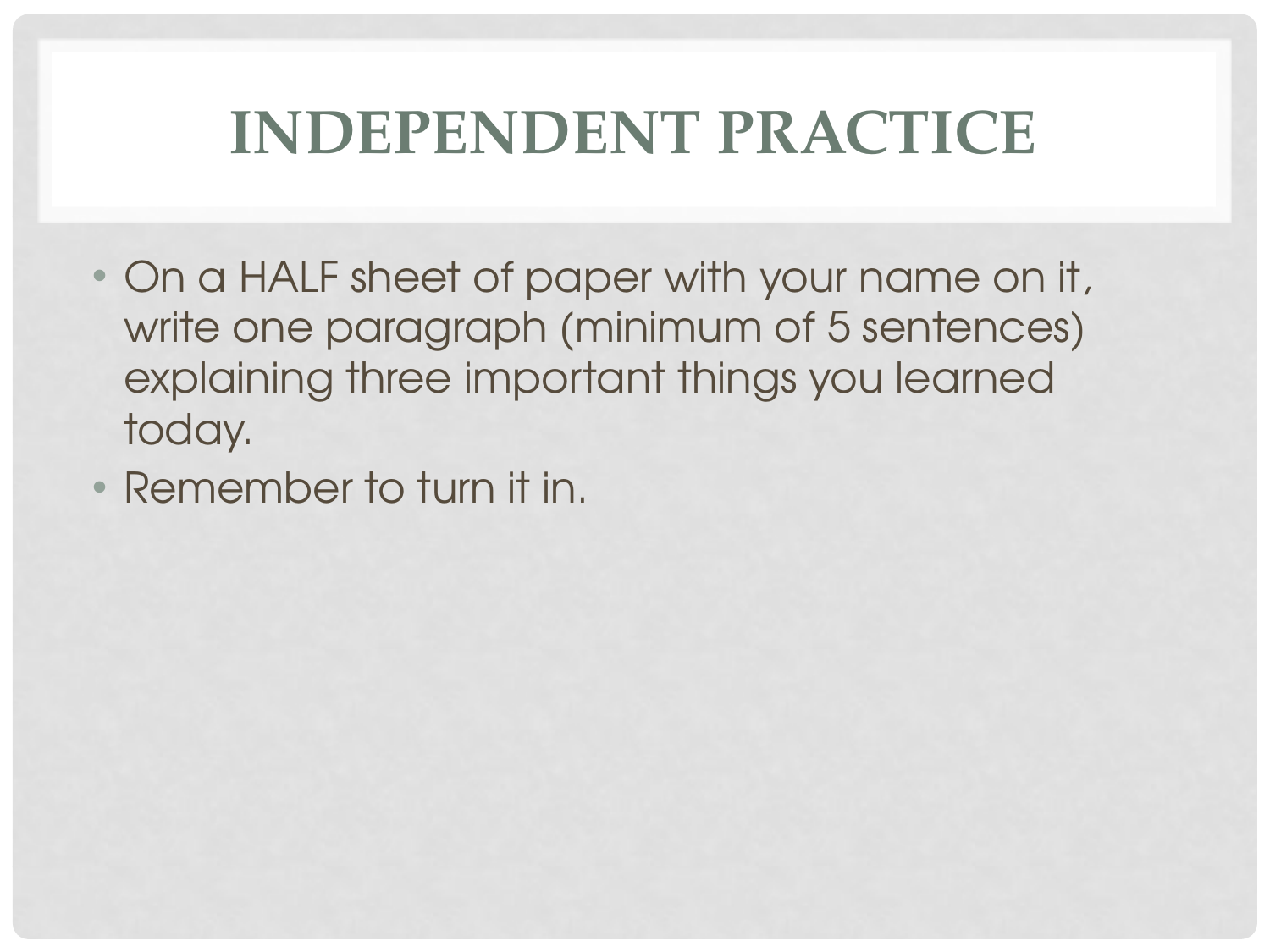

# Independent practice
On a HALF sheet of paper with your name on it, write one paragraph (minimum of 5 sentences) explaining three important things you learned today.
Remember to turn it in.